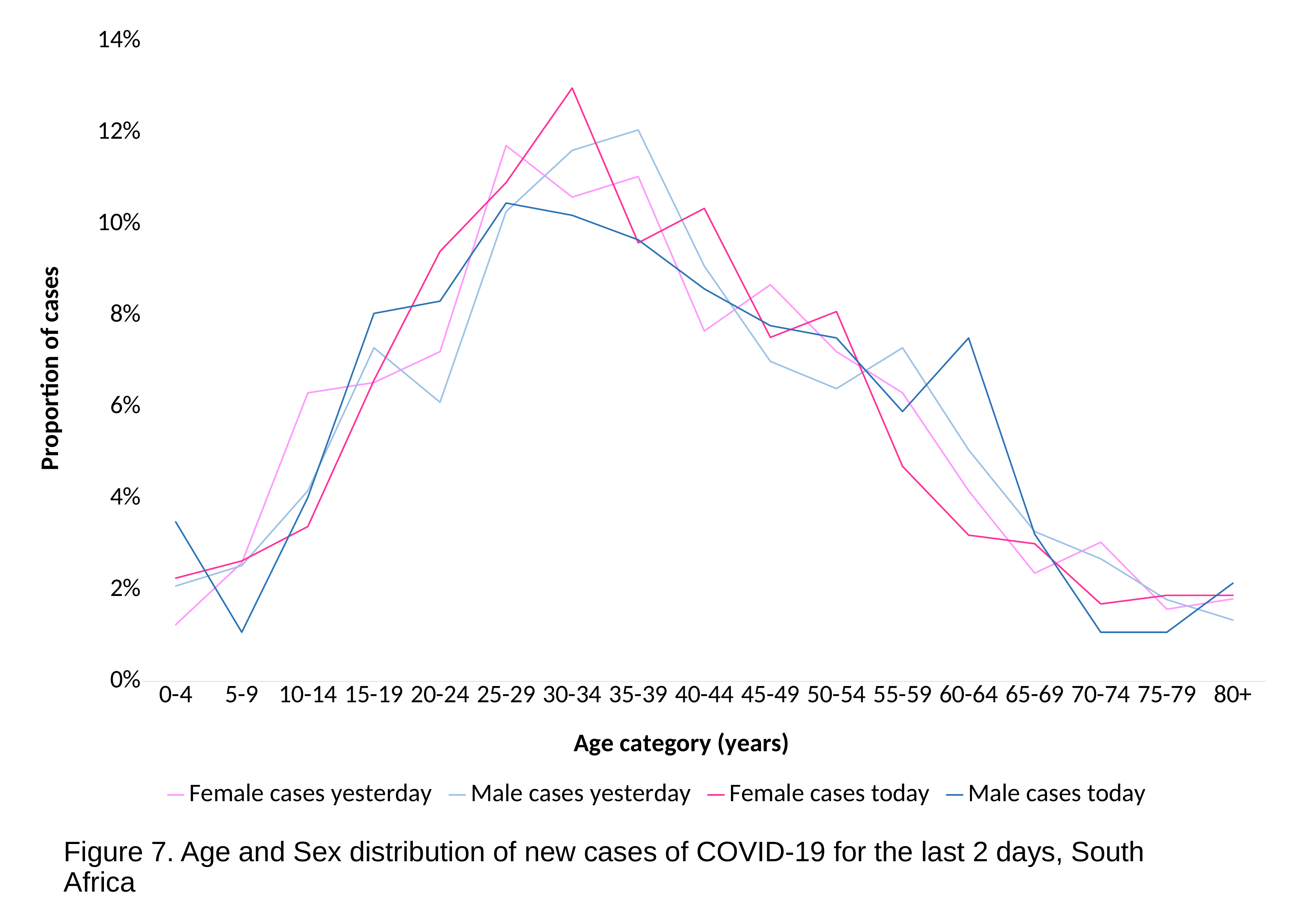

### Chart

| Category | Female cases yesterday | Male cases yesterday | Female cases today | Male cases today |
|---|---|---|---|---|
| 0-4 | 0.012387387387387387 | 0.020833333333333332 | 0.022556390977443608 | 0.03485254691689008 |
| 5-9 | 0.0259009009009009 | 0.025297619047619048 | 0.02631578947368421 | 0.010723860589812333 |
| 10-14 | 0.06306306306306306 | 0.041666666666666664 | 0.03383458646616541 | 0.040214477211796246 |
| 15-19 | 0.06531531531531531 | 0.07291666666666667 | 0.06578947368421052 | 0.08042895442359249 |
| 20-24 | 0.07207207207207207 | 0.06101190476190476 | 0.09398496240601503 | 0.08310991957104558 |
| 25-29 | 0.11711711711711711 | 0.10267857142857142 | 0.10902255639097744 | 0.10455764075067024 |
| 30-34 | 0.10585585585585586 | 0.11607142857142858 | 0.12969924812030076 | 0.10187667560321716 |
| 35-39 | 0.11036036036036036 | 0.12053571428571429 | 0.09586466165413533 | 0.09651474530831099 |
| 40-44 | 0.07657657657657657 | 0.09077380952380952 | 0.10338345864661654 | 0.08579088471849866 |
| 45-49 | 0.08671171171171171 | 0.06994047619047619 | 0.07518796992481203 | 0.0777479892761394 |
| 50-54 | 0.07207207207207207 | 0.06398809523809523 | 0.08082706766917293 | 0.07506702412868632 |
| 55-59 | 0.06306306306306306 | 0.07291666666666667 | 0.046992481203007516 | 0.058981233243967826 |
| 60-64 | 0.041666666666666664 | 0.050595238095238096 | 0.03195488721804511 | 0.07506702412868632 |
| 65-69 | 0.02364864864864865 | 0.03273809523809524 | 0.03007518796992481 | 0.032171581769437 |
| 70-74 | 0.030405405405405407 | 0.026785714285714284 | 0.016917293233082706 | 0.010723860589812333 |
| 75-79 | 0.015765765765765764 | 0.017857142857142856 | 0.018796992481203006 | 0.010723860589812333 |
| 80+ | 0.018018018018018018 | 0.013392857142857142 | 0.018796992481203006 | 0.021447721179624665 |
Figure 7. Age and Sex distribution of new cases of COVID-19 for the last 2 days, South Africa